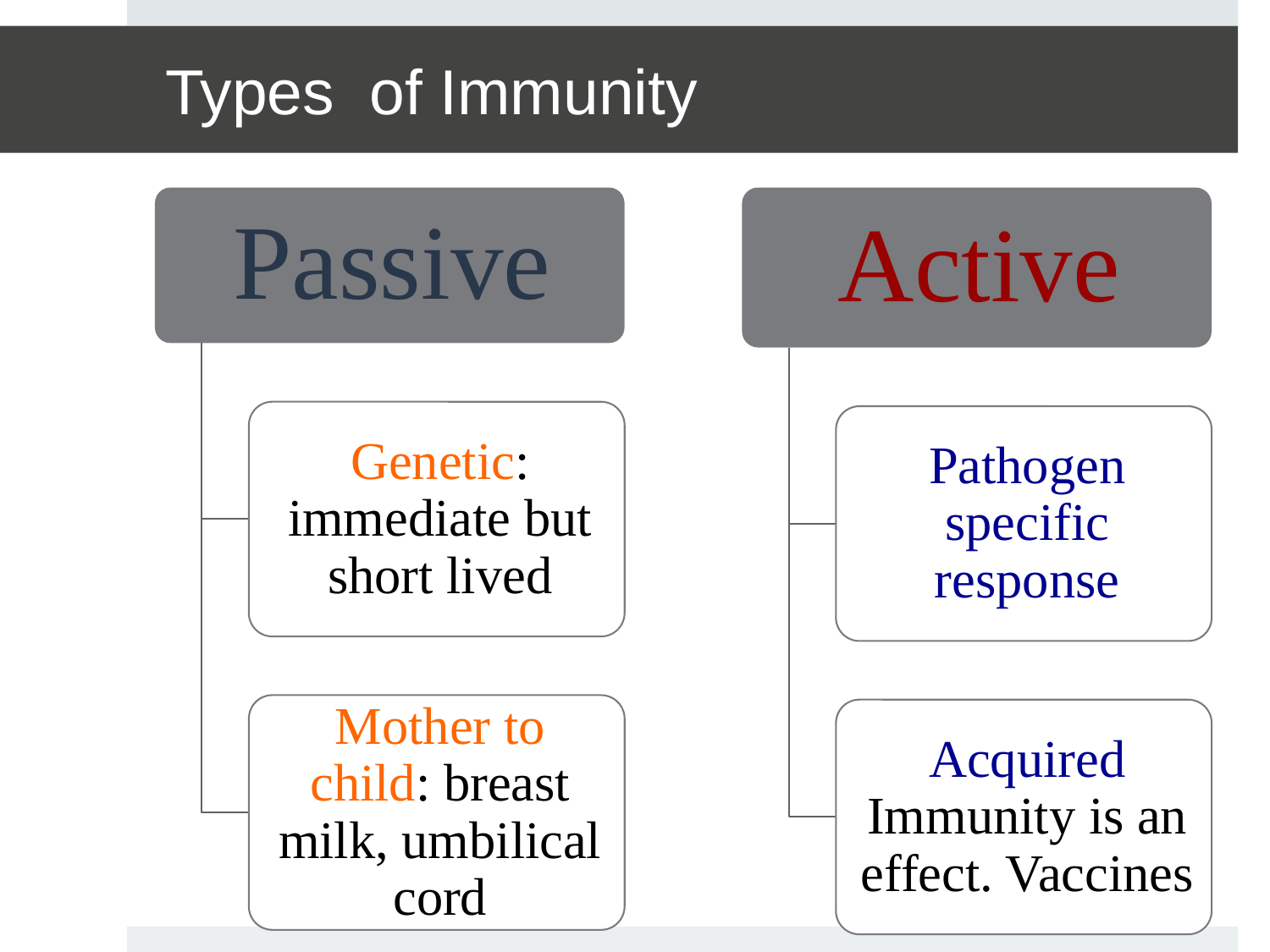

# Types  of Immunity
Passive
Genetic: immediate but short lived
Mother to child: breast milk, umbilical cord
Active
Pathogen specific response
Acquired Immunity is an effect. Vaccines